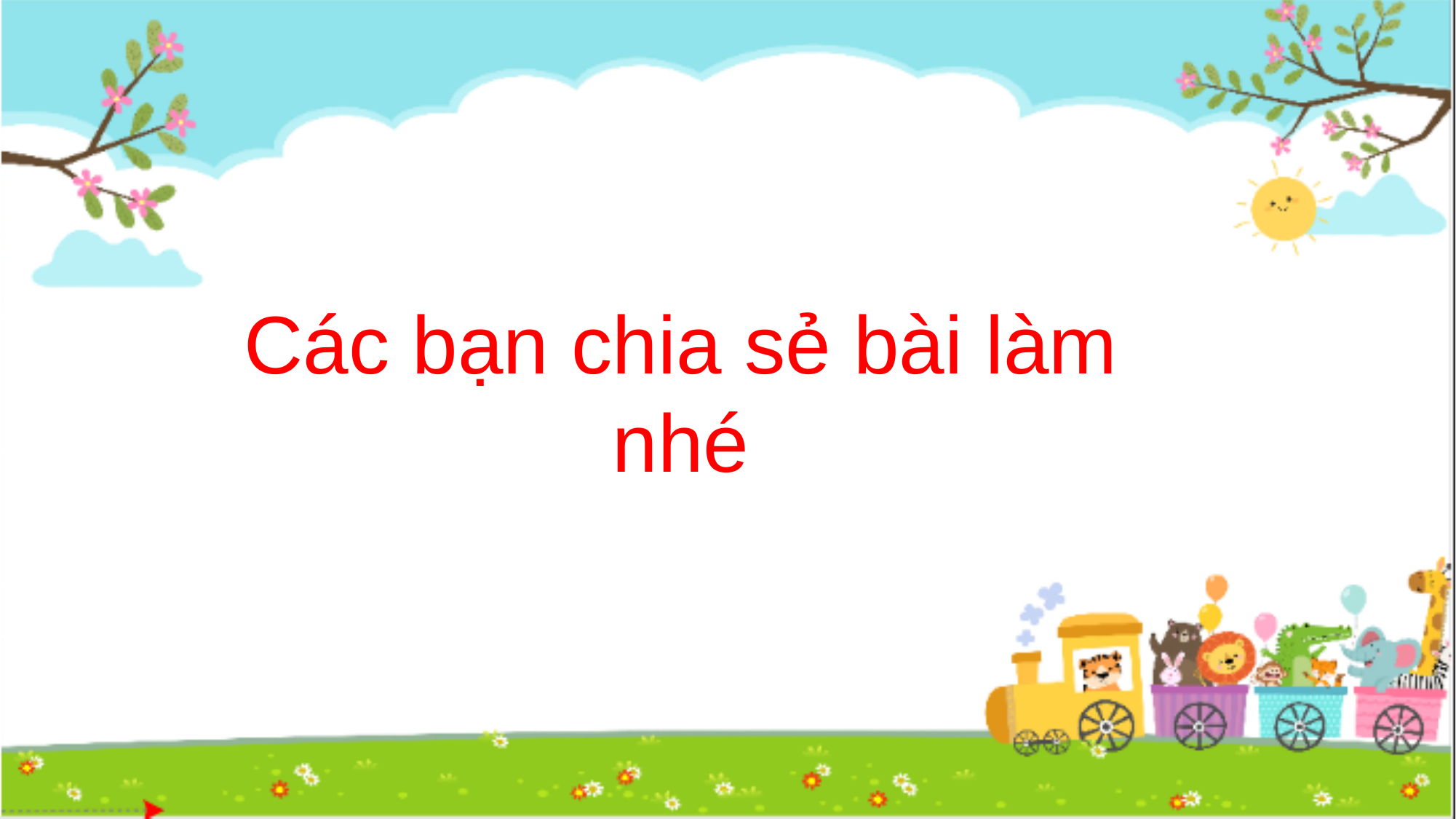

Các bạn chia sẻ bài làm nhé